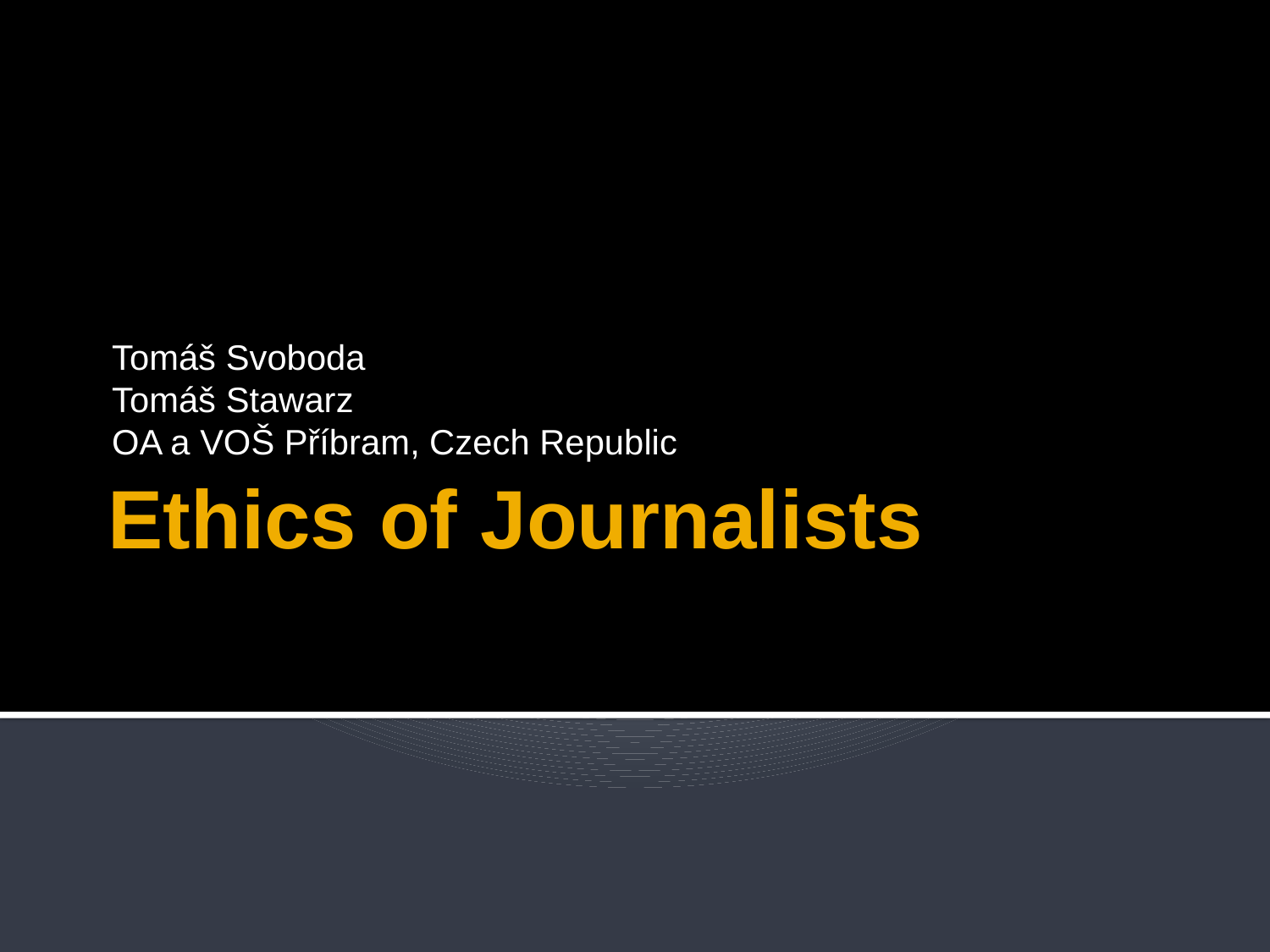

Tomáš Svoboda
Tomáš Stawarz
OA a VOŠ Příbram, Czech Republic
# Ethics of Journalists